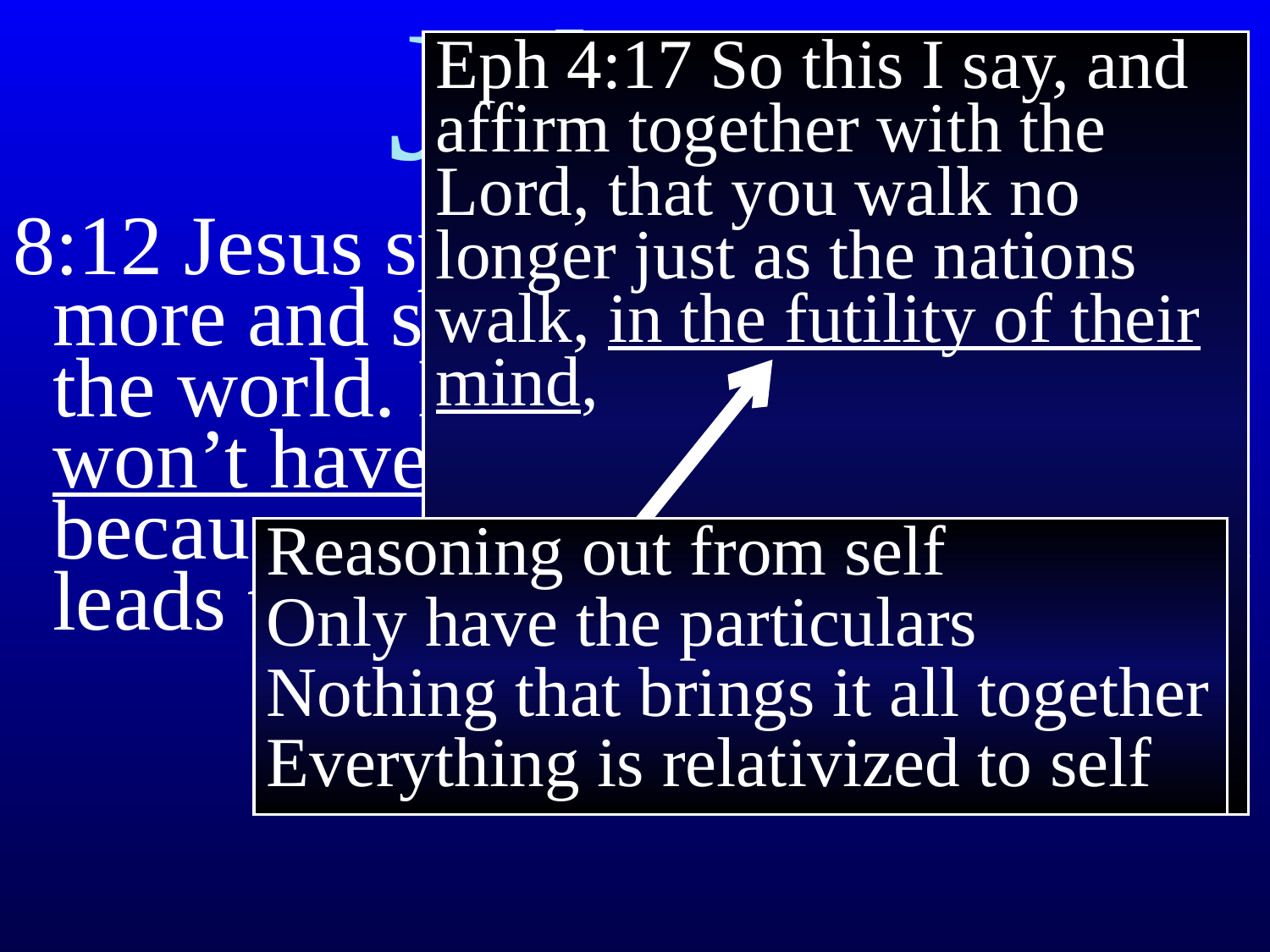

# John 8
Eph 4:17 So this I say, and affirm together with the Lord, that you walk no longer just as the nations walk, in the futility of their mind,
8:12 Jesus spoke to the people once more and said, “I am the light of the world. If you follow me, you won’t have to walk in darkness, because you will have the light that leads to life.”
Reasoning out from self
Only have the particulars
Nothing that brings it all together
Everything is relativized to self